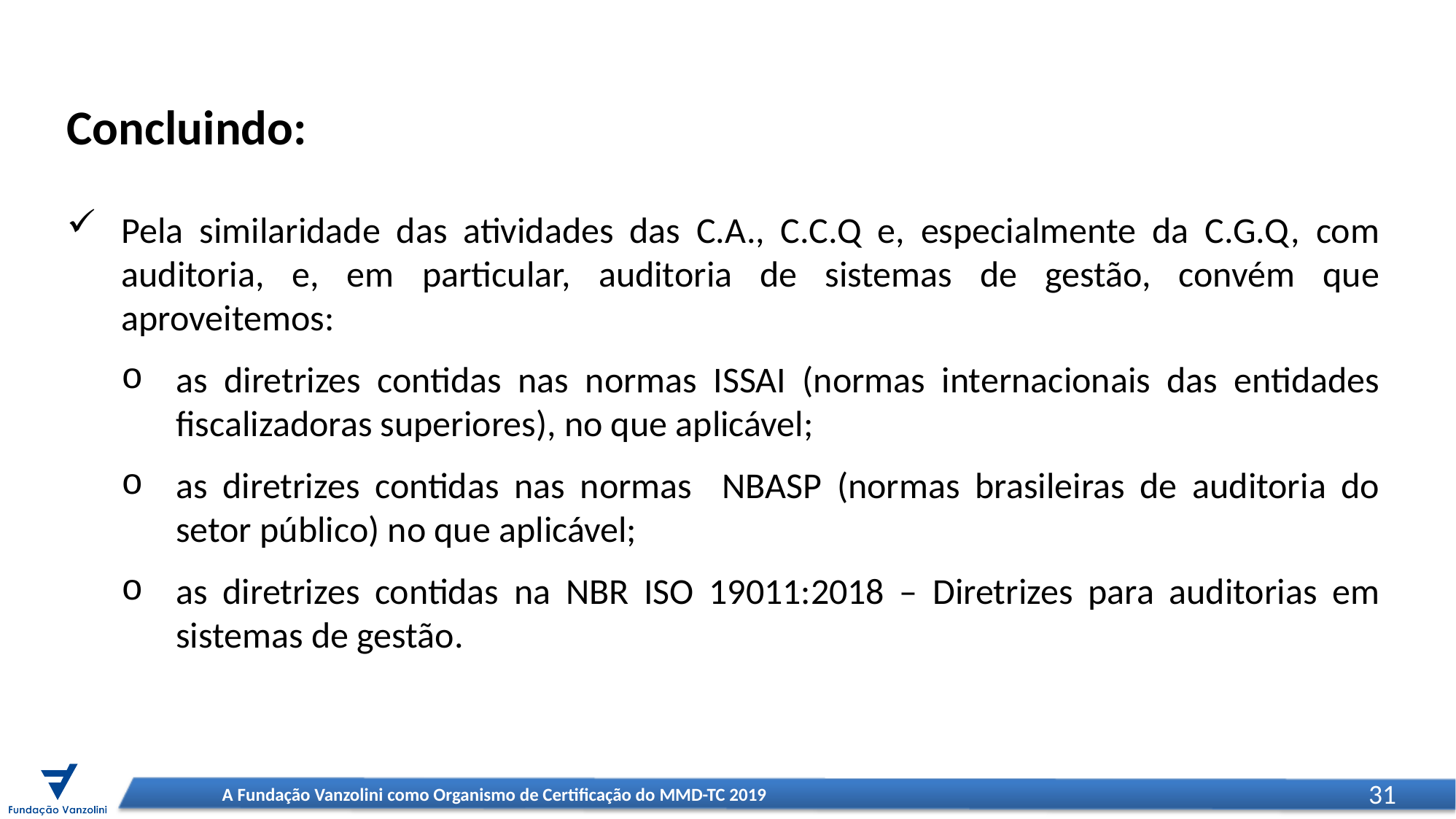

Concluindo:

Pela similaridade das atividades das C.A., C.C.Q e, especialmente da C.G.Q, com auditoria, e, em particular, auditoria de sistemas de gestão, convém que aproveitemos:
as diretrizes contidas nas normas ISSAI (normas internacionais das entidades fiscalizadoras superiores), no que aplicável;
as diretrizes contidas nas normas  NBASP (normas brasileiras de auditoria do setor público) no que aplicável;
as diretrizes contidas na NBR ISO 19011:2018 – Diretrizes para auditorias em sistemas de gestão.